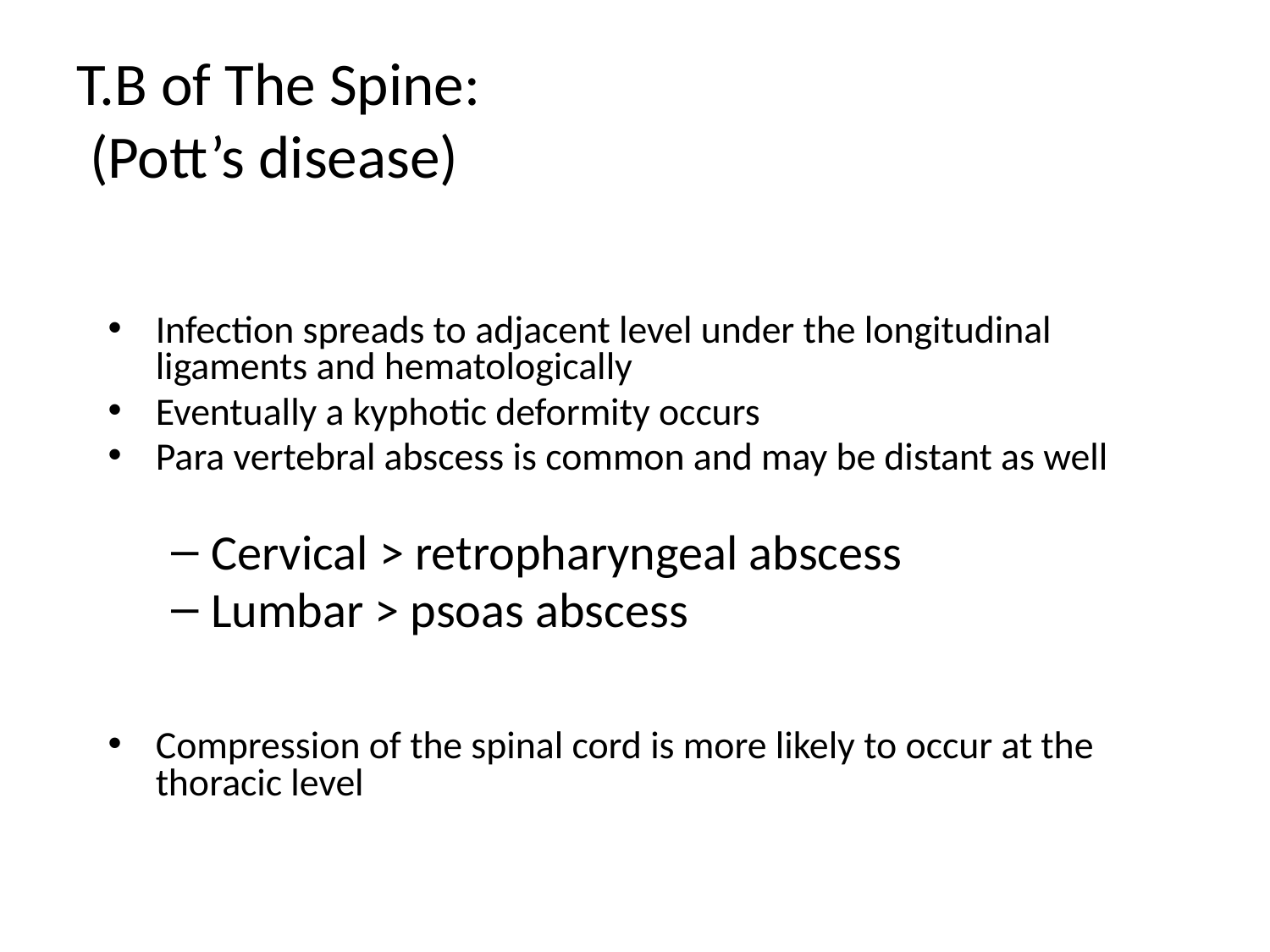

# T.B of The Spine: (Pott’s disease)
Infection spreads to adjacent level under the longitudinal ligaments and hematologically
Eventually a kyphotic deformity occurs
Para vertebral abscess is common and may be distant as well

Cervical > retropharyngeal abscess
Lumbar > psoas abscess

Compression of the spinal cord is more likely to occur at the thoracic level